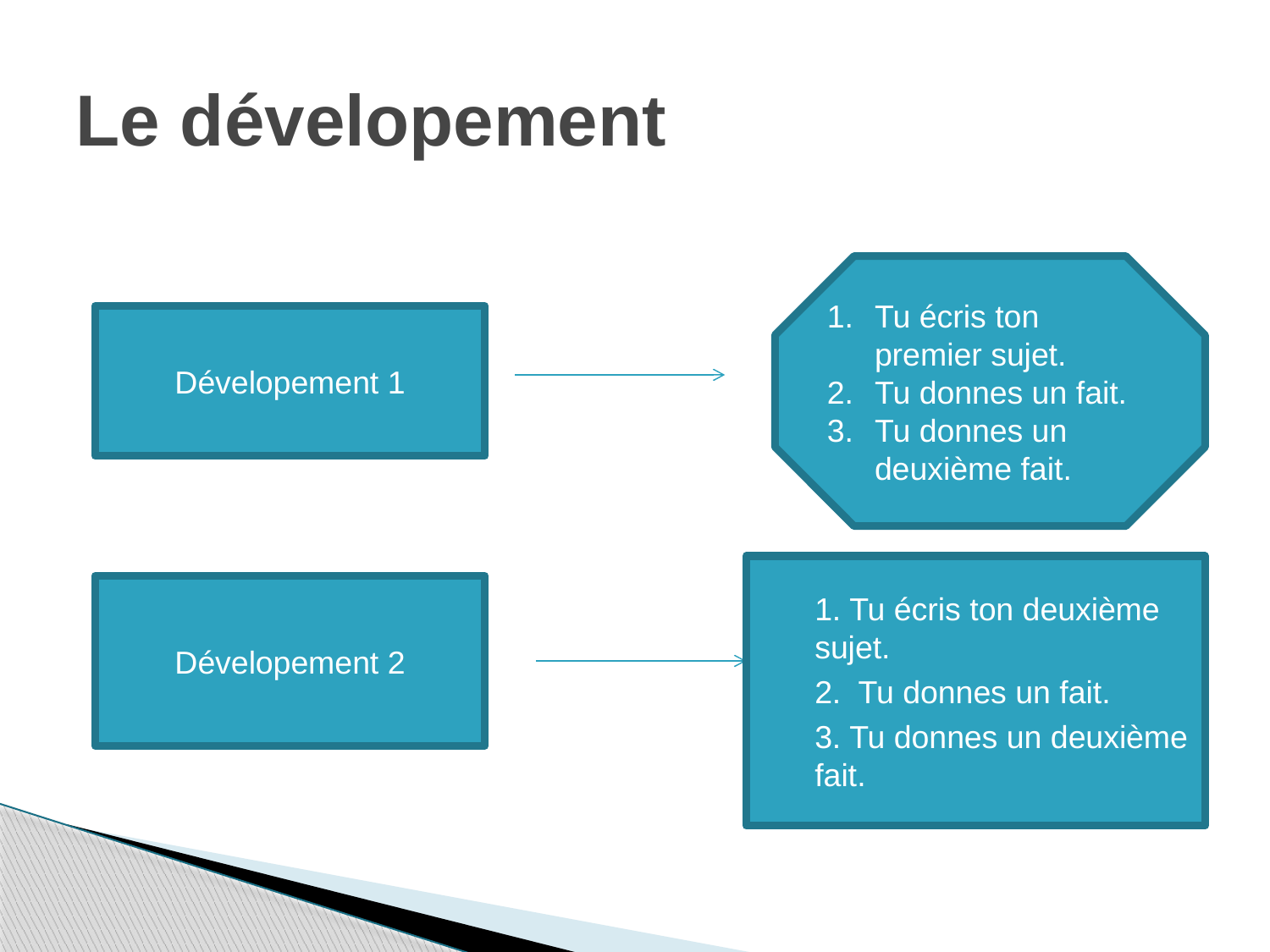

# Le dévelopement
Tu écris ton premier sujet.
Tu donnes un fait.
Tu donnes un deuxième fait.
Dévelopement 1
1. Tu écris ton deuxième sujet.
2.  Tu donnes un fait.
3. Tu donnes un deuxième fait.
Dévelopement 2